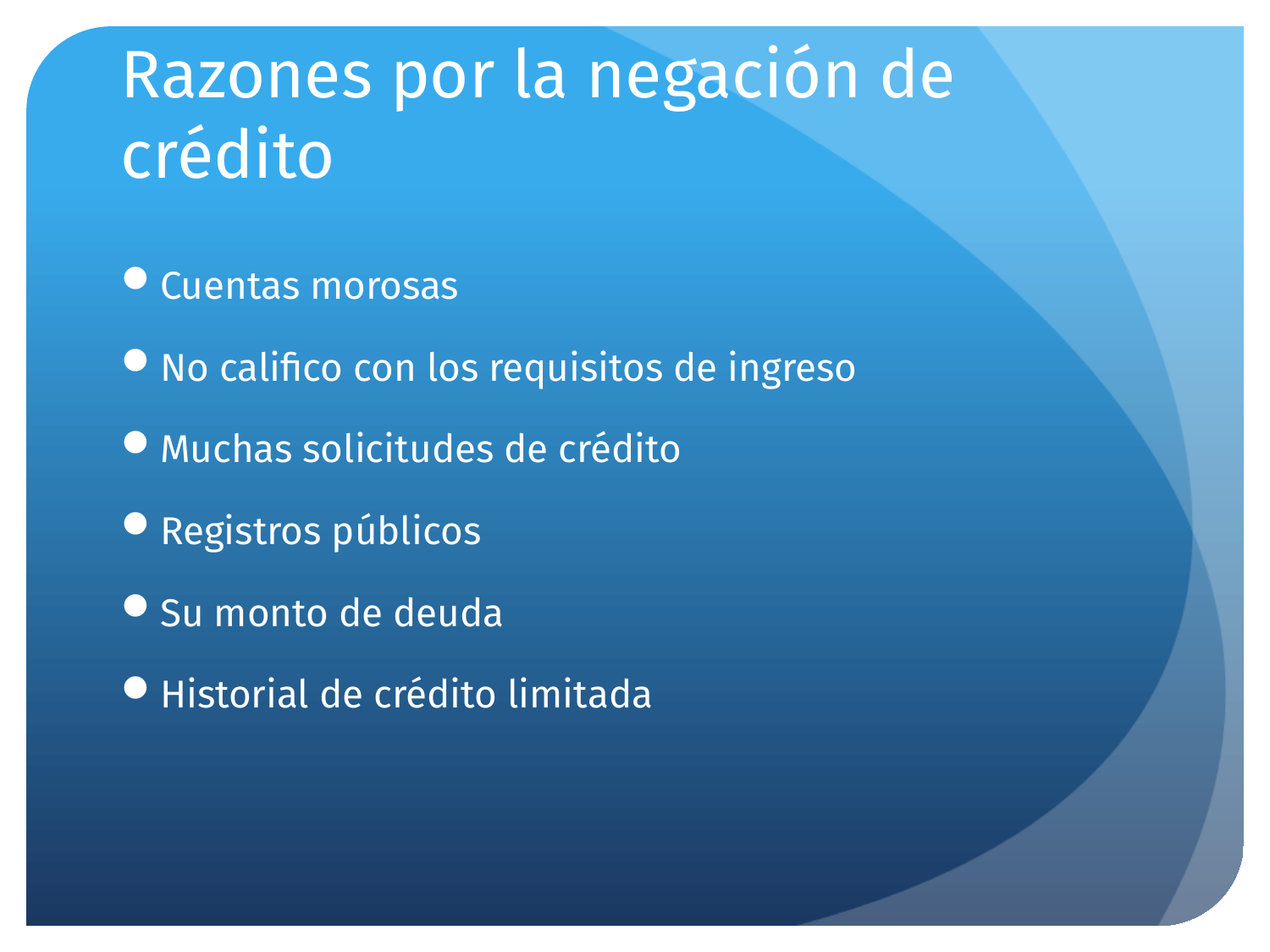

# Razones por la negación de crédito
Cuentas morosas
No califico con los requisitos de ingreso
Muchas solicitudes de crédito
Registros públicos
Su monto de deuda
Historial de crédito limitada